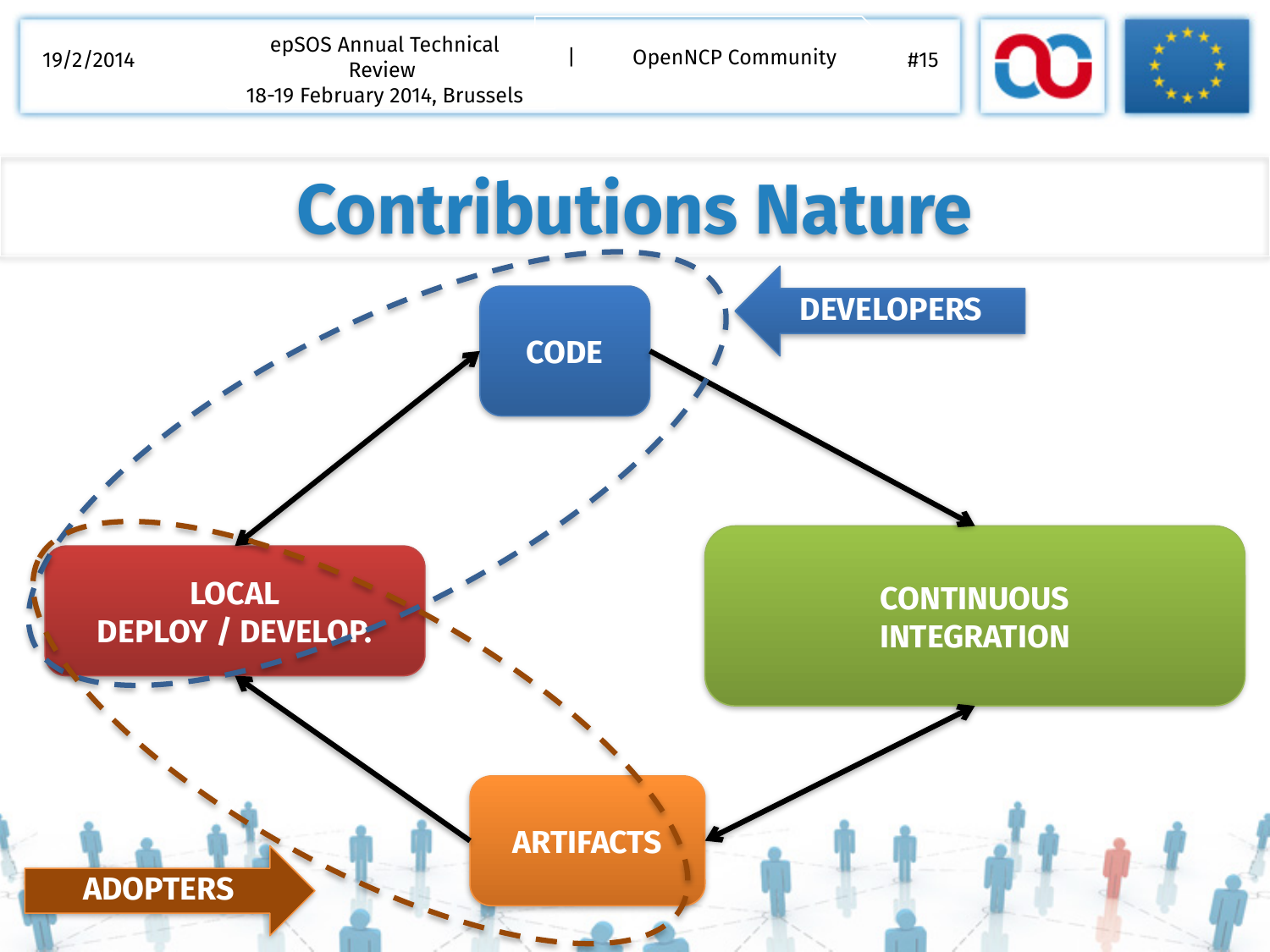

|          OpenNCP Community
epSOS Annual Technical Review
18-19 February 2014, Brussels
19/2/2014
#15
Contributions Nature
DEVELOPERS
CODE

CONTINUOUS
INTEGRATION
LOCAL
DEPLOY / DEVELOP.

ARTIFACTS
ADOPTERS